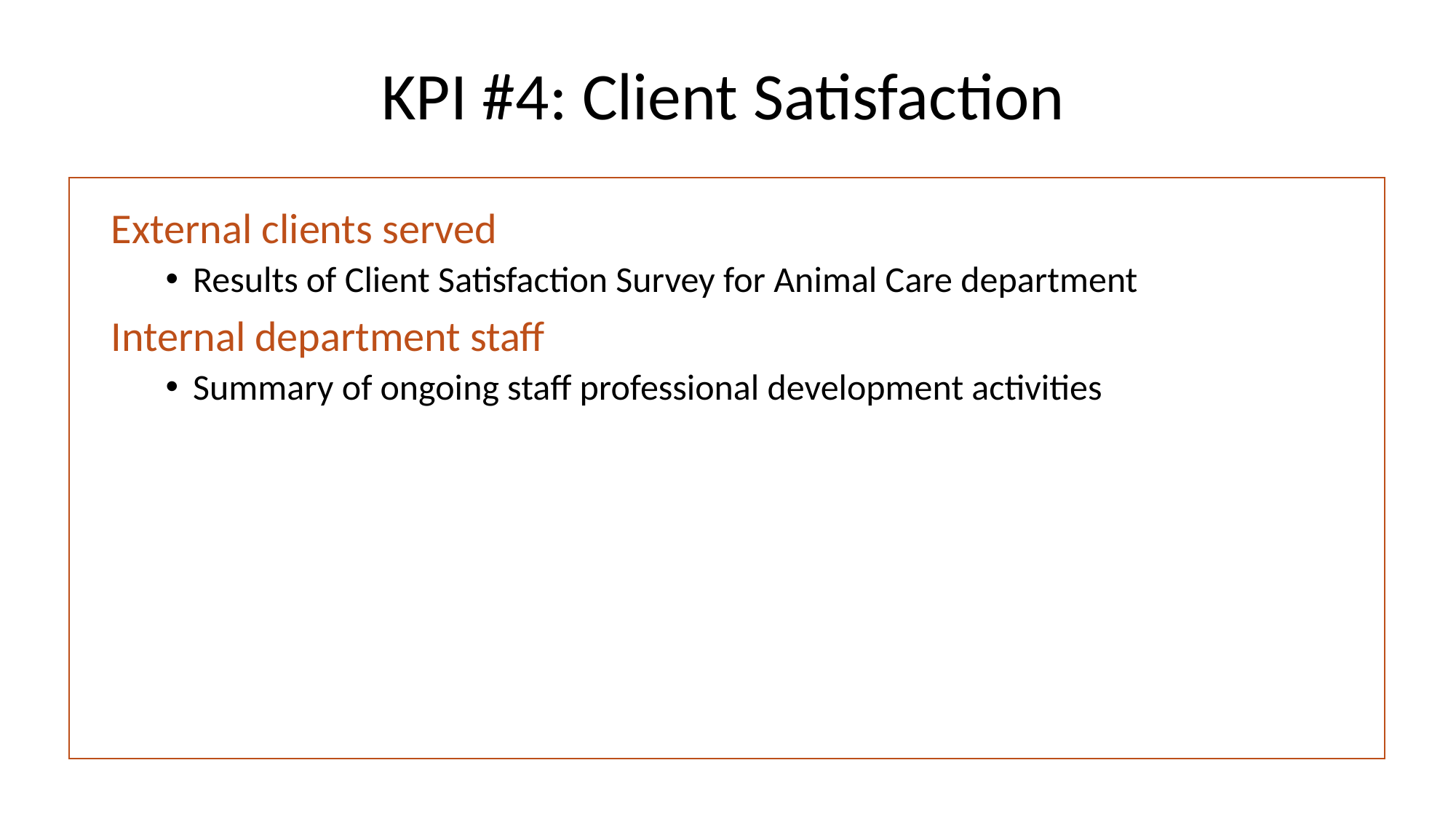

# KPI #4: Client Satisfaction

External clients served
Results of Client Satisfaction Survey for Animal Care department
Internal department staff
Summary of ongoing staff professional development activities